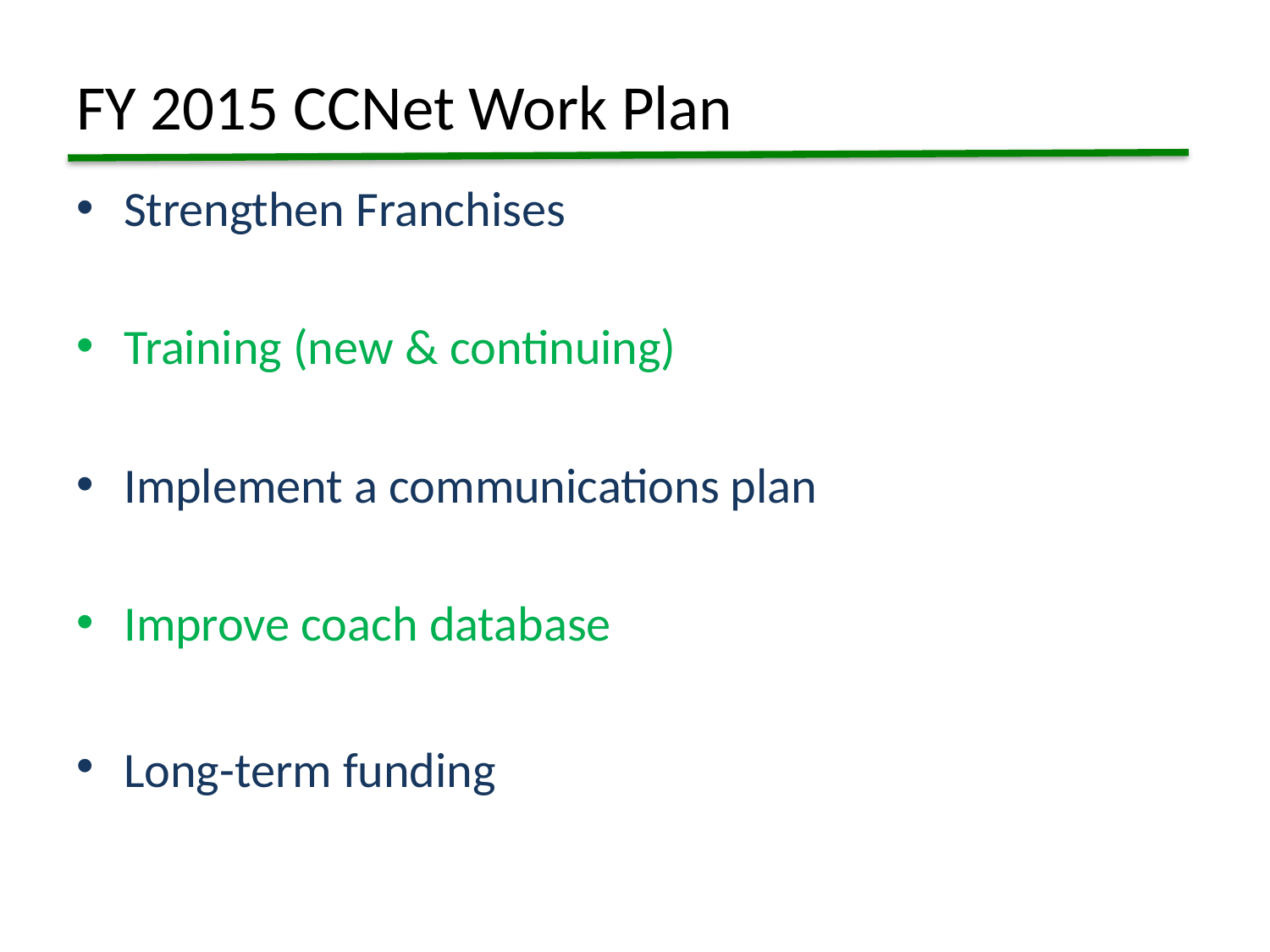

# FY 2015 CCNet Work Plan
Strengthen Franchises

Training (new & continuing)

Implement a communications plan

Improve coach database

Long-term funding